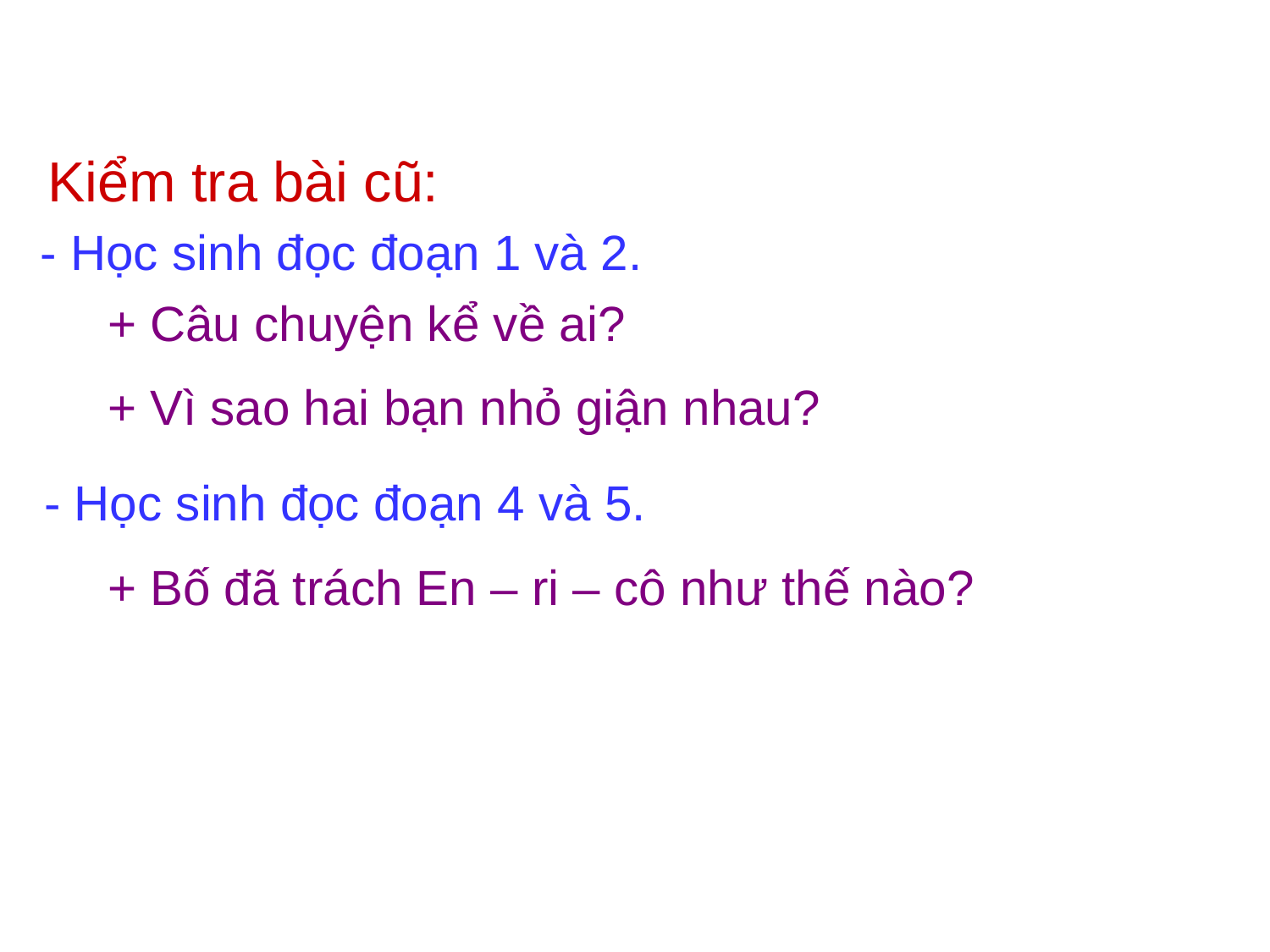

Kiểm tra bài cũ:
 - Học sinh đọc đoạn 1 và 2.
+ Câu chuyện kể về ai?
+ Vì sao hai bạn nhỏ giận nhau?
- Học sinh đọc đoạn 4 và 5.
+ Bố đã trách En – ri – cô như thế nào?